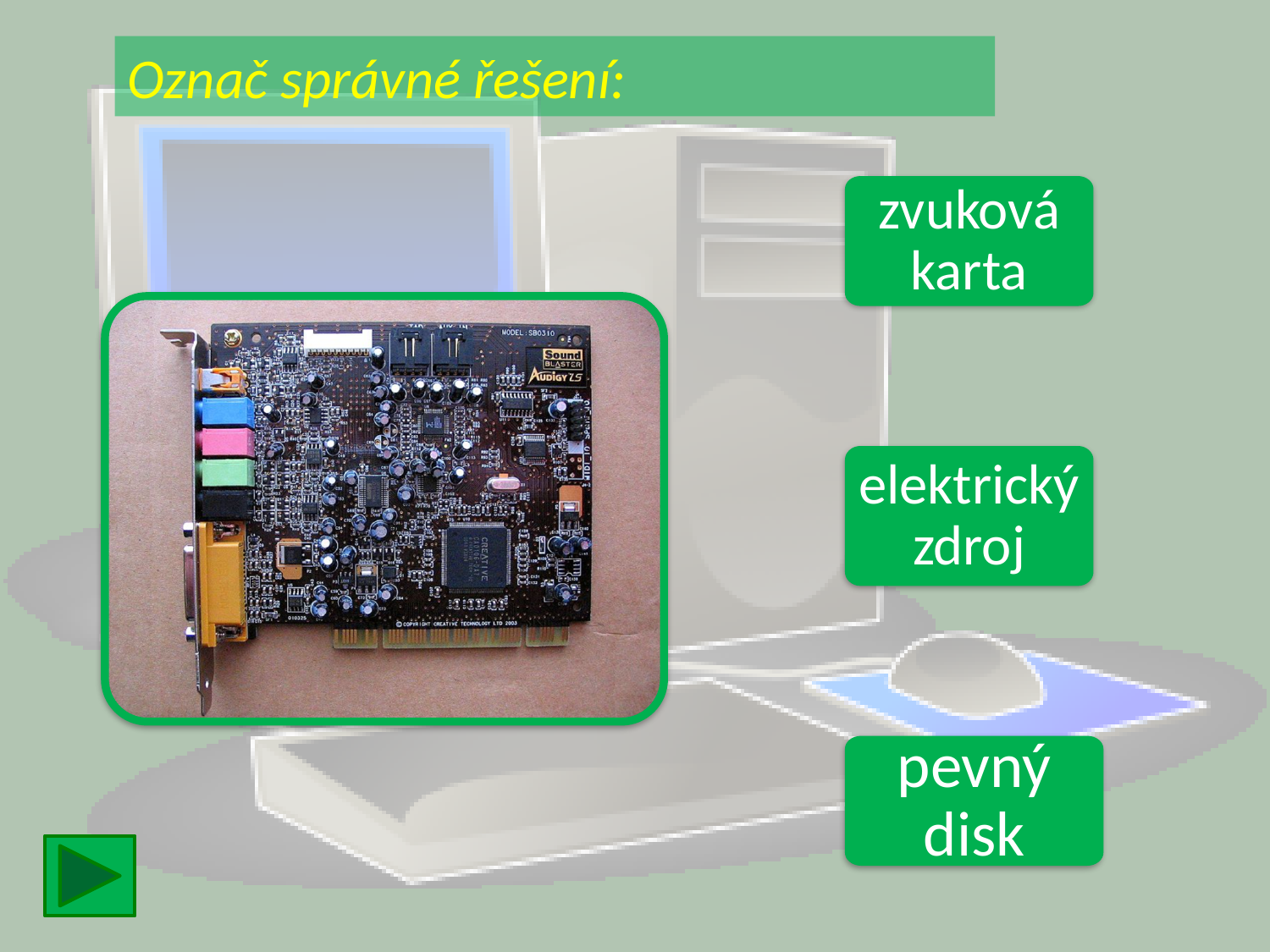

Označ správné řešení:
zvuková karta

elektrický zdroj
pevný disk